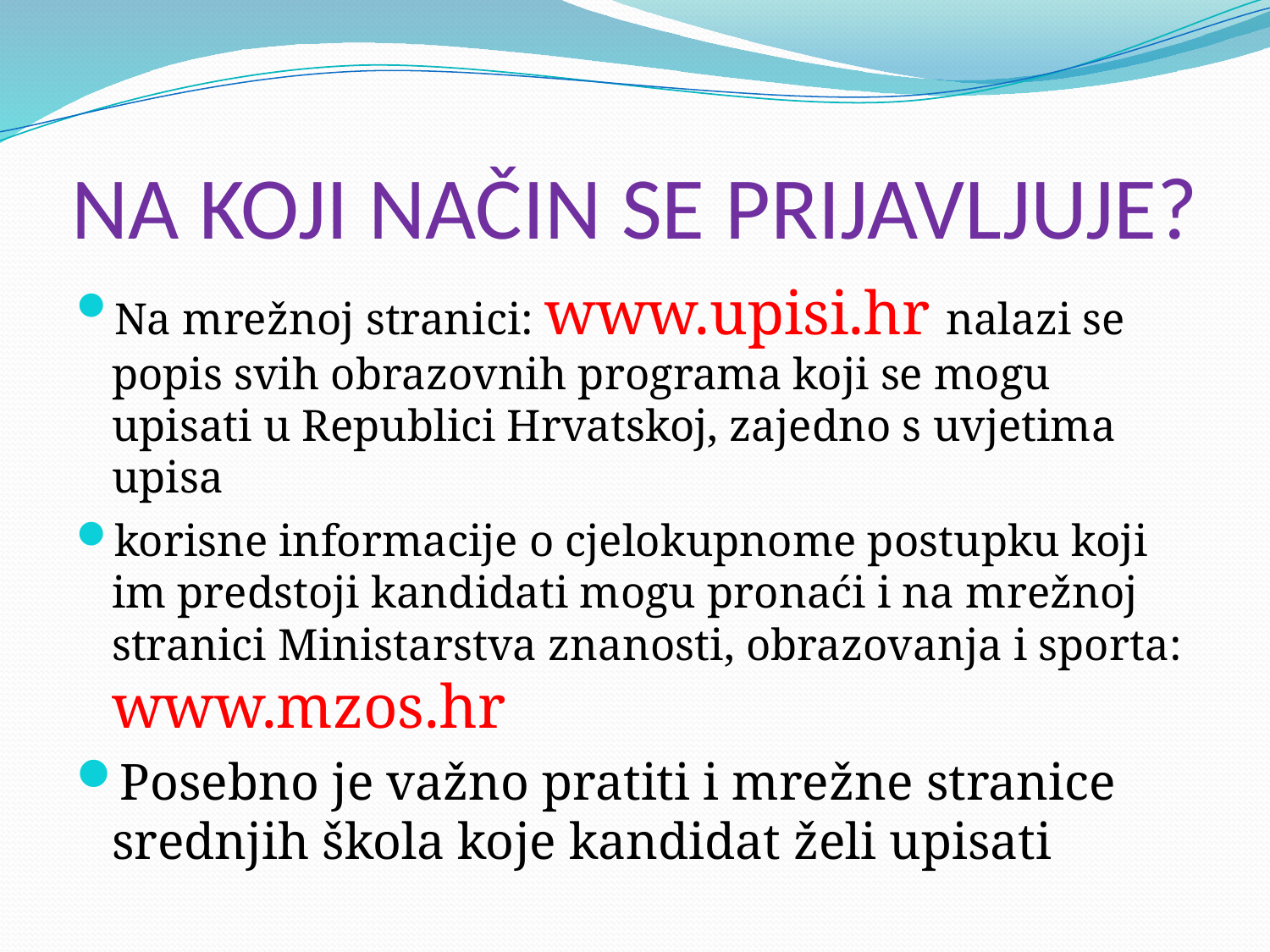

# NA KOJI NAČIN SE PRIJAVLJUJE?
Na mrežnoj stranici: www.upisi.hr nalazi se popis svih obrazovnih programa koji se mogu upisati u Republici Hrvatskoj, zajedno s uvjetima upisa
korisne informacije o cjelokupnome postupku koji im predstoji kandidati mogu pronaći i na mrežnoj stranici Ministarstva znanosti, obrazovanja i sporta: www.mzos.hr
Posebno je važno pratiti i mrežne stranice srednjih škola koje kandidat želi upisati